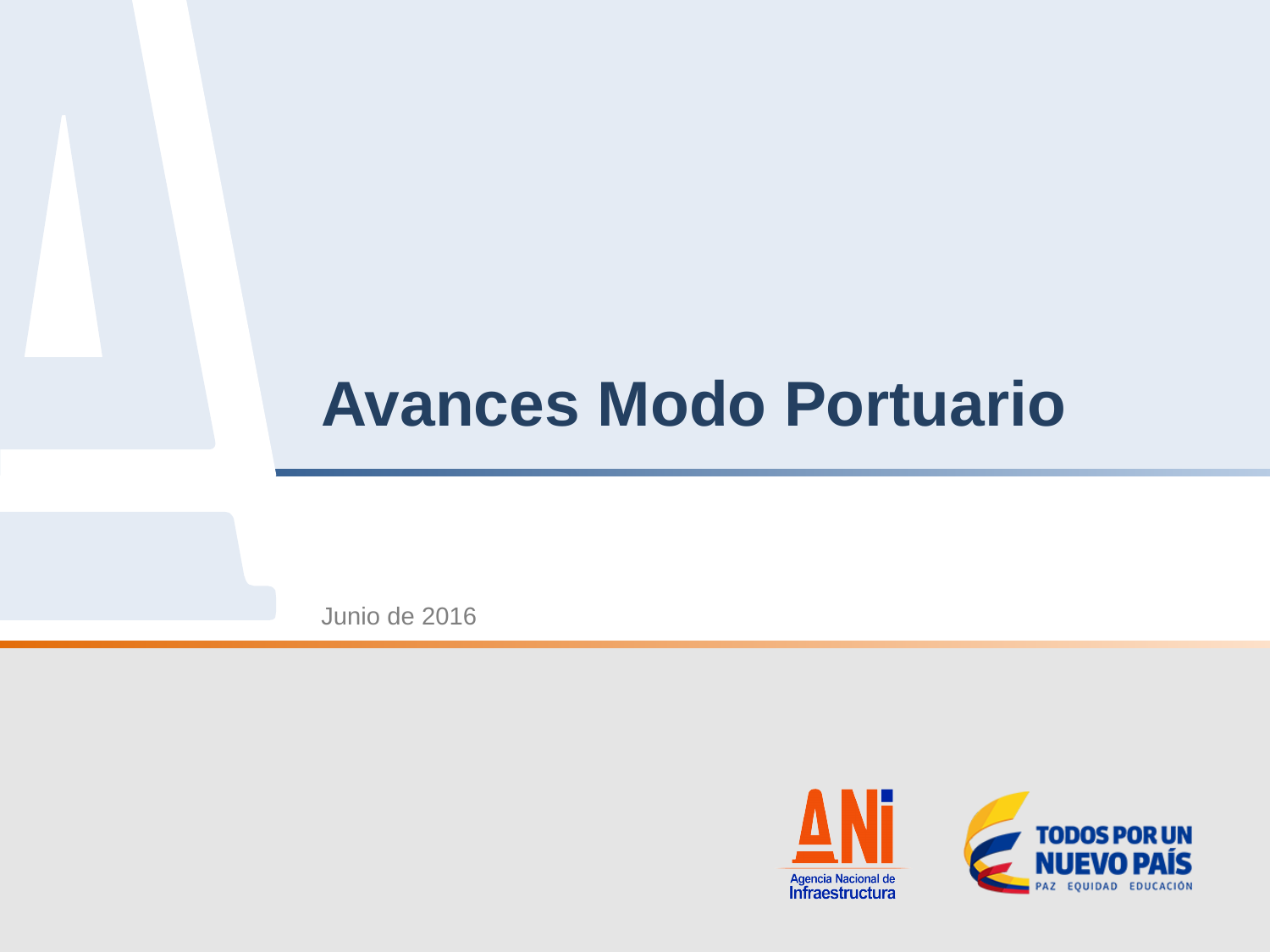

# Avances Modo Portuario
Junio de 2016